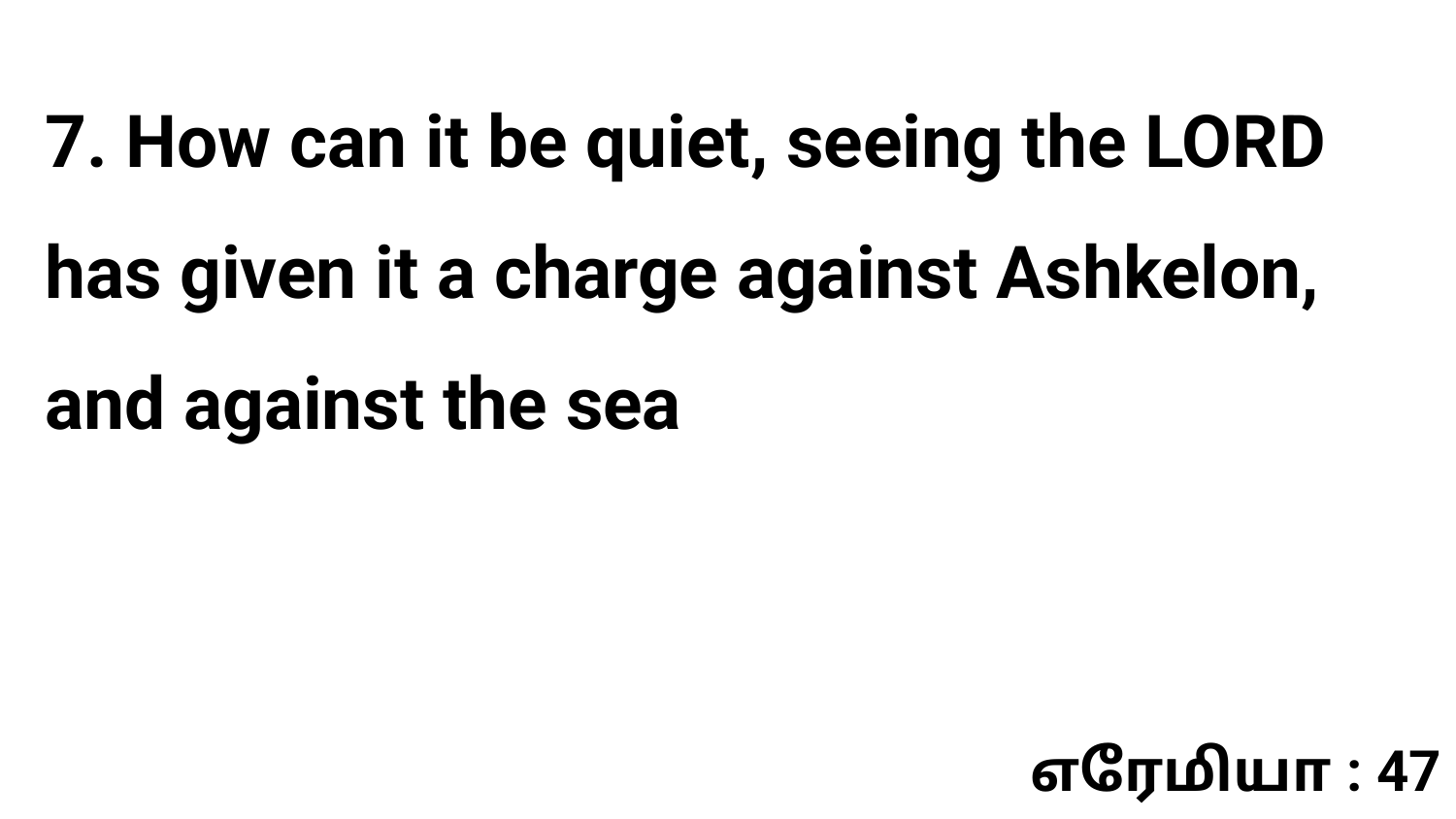

7. How can it be quiet, seeing the LORD has given it a charge against Ashkelon, and against the sea
எரேமியா : 47